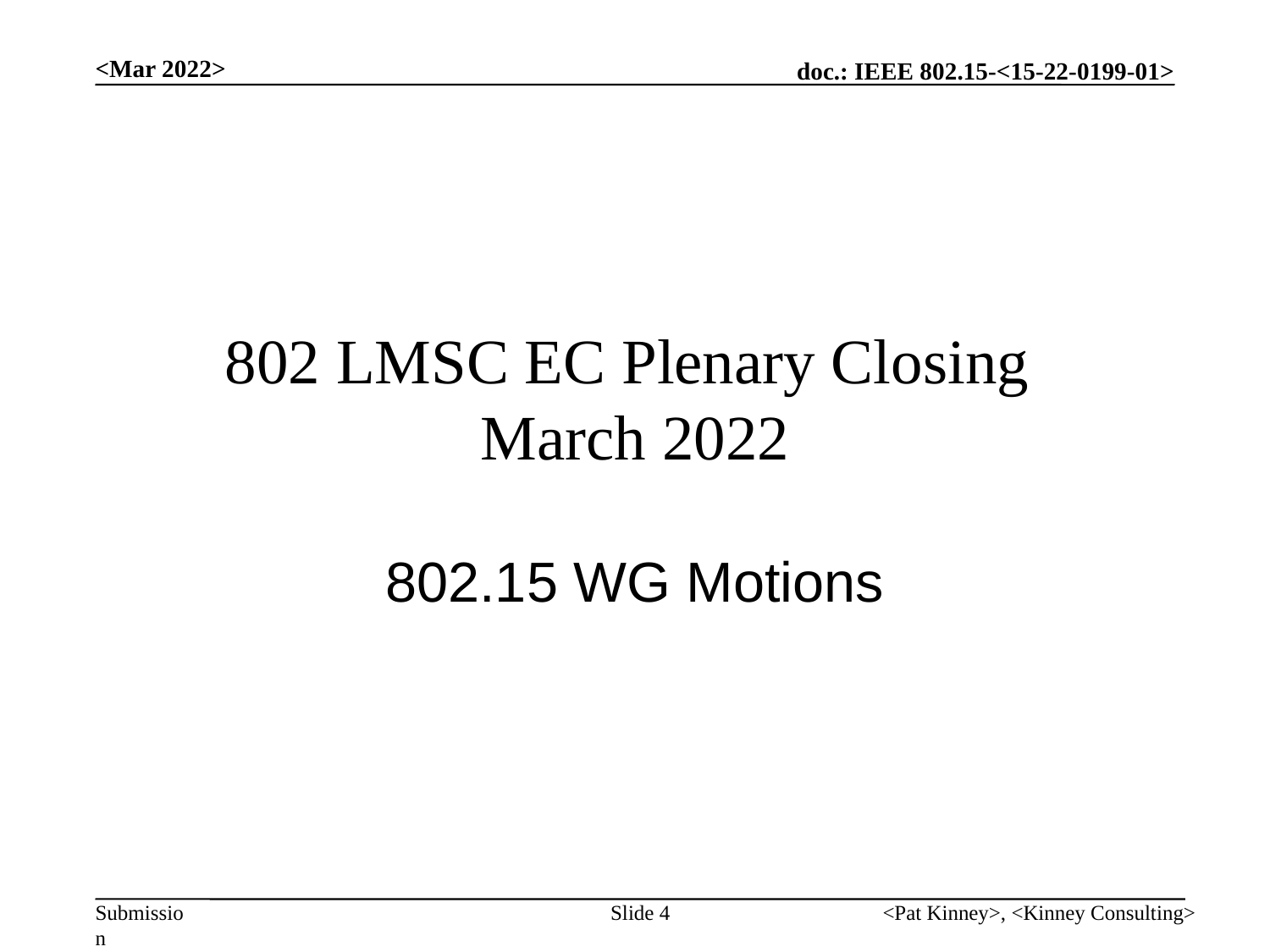

<Mar 2022>
# 802 LMSC EC Plenary Closing March 2022
802.15 WG Motions
Slide 4
<Pat Kinney>, <Kinney Consulting>